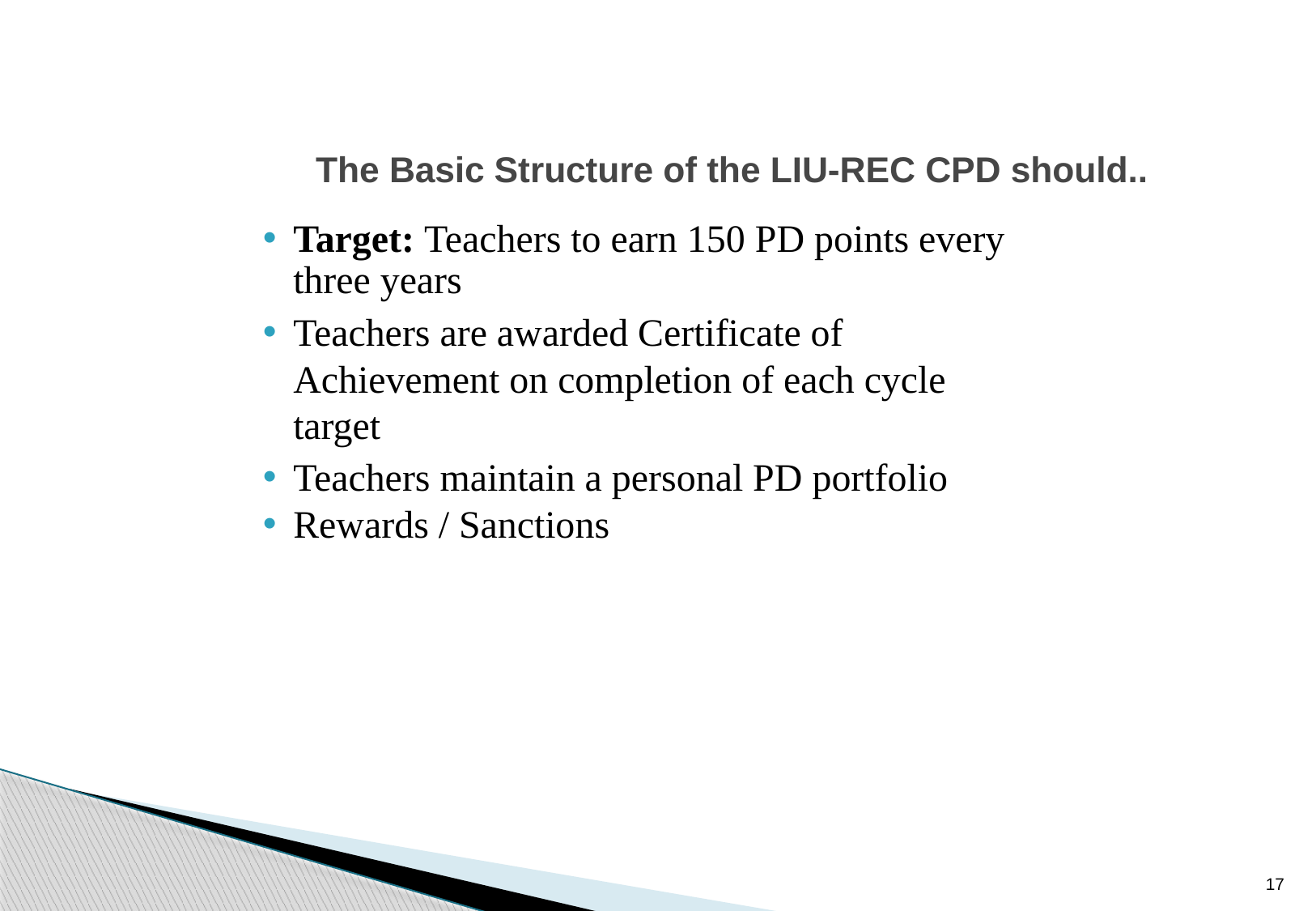

# The Basic Structure of the LIU-REC CPD should..
Target: Teachers to earn 150 PD points every three years
Teachers are awarded Certificate of Achievement on completion of each cycle target
Teachers maintain a personal PD portfolio
Rewards / Sanctions
17